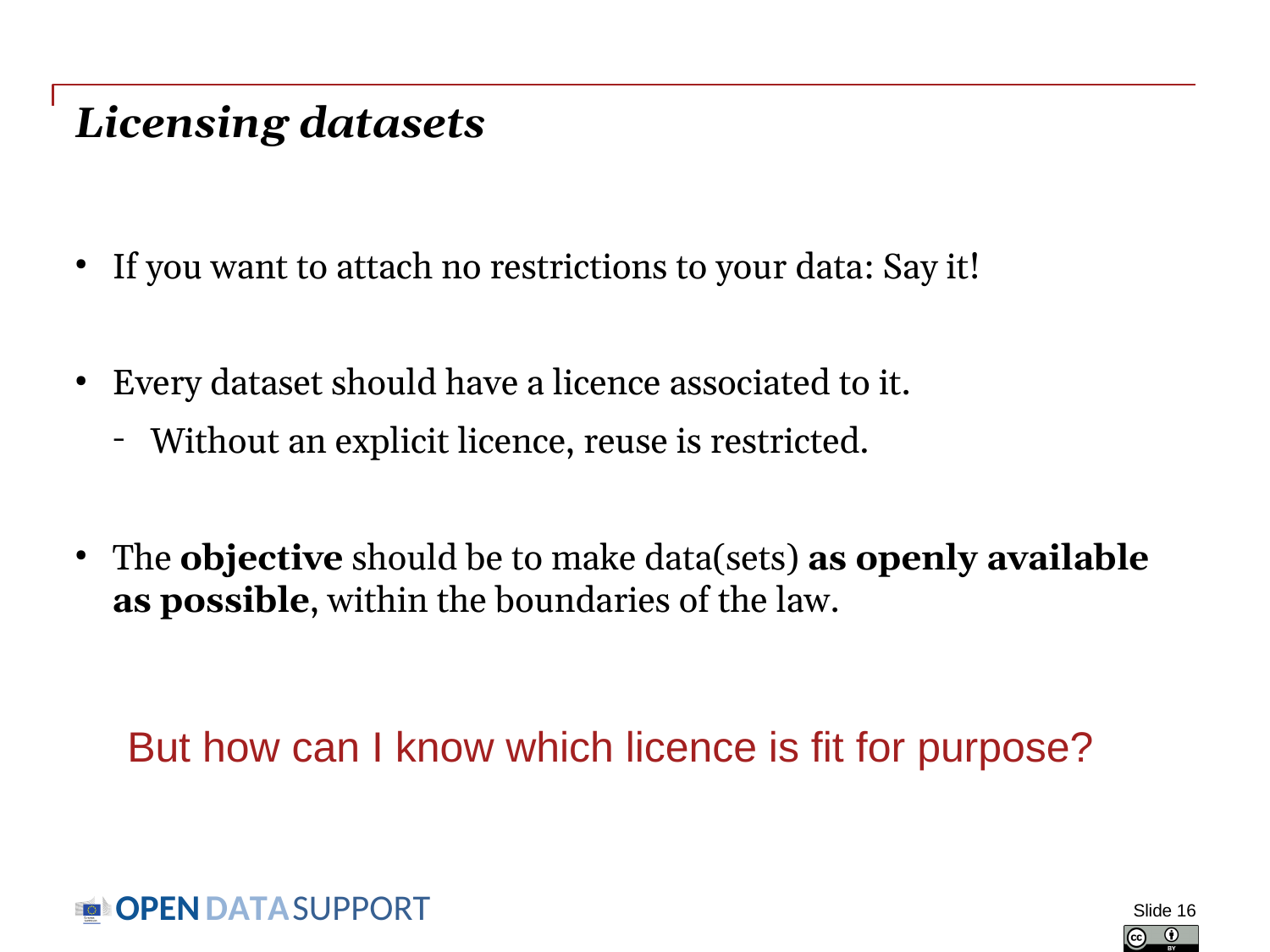

# Licensing datasets
If you want to attach no restrictions to your data: Say it!

Every dataset should have a licence associated to it.
Without an explicit licence, reuse is restricted.

The objective should be to make data(sets) as openly available as possible, within the boundaries of the law.

But how can I know which licence is fit for purpose?
Slide 16